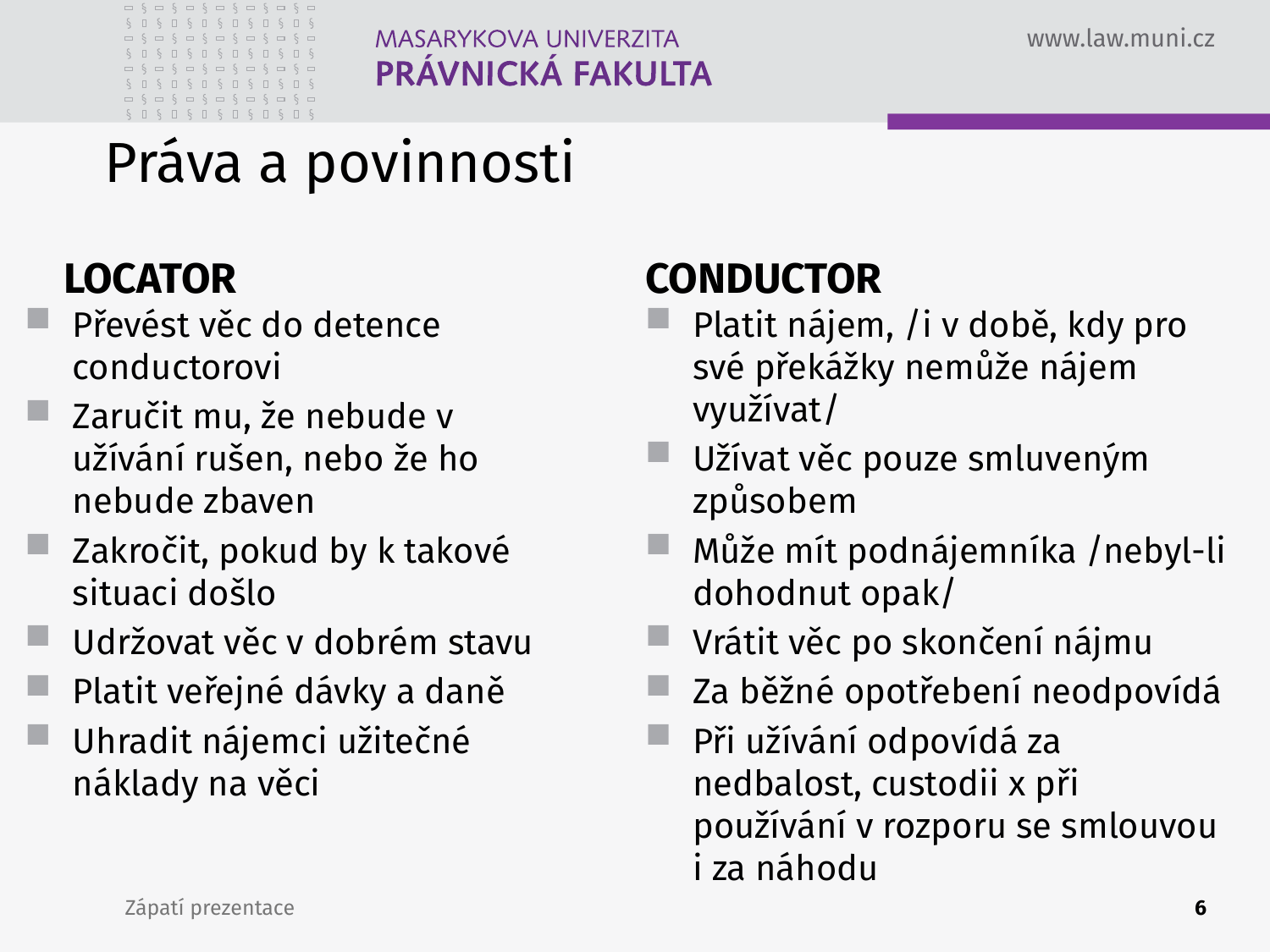

# Práva a povinnosti
LOCATOR
CONDUCTOR
Převést věc do detence conductorovi
Zaručit mu, že nebude v užívání rušen, nebo že ho nebude zbaven
Zakročit, pokud by k takové situaci došlo
Udržovat věc v dobrém stavu
Platit veřejné dávky a daně
Uhradit nájemci užitečné náklady na věci
Platit nájem, /i v době, kdy pro své překážky nemůže nájem využívat/
Užívat věc pouze smluveným způsobem
Může mít podnájemníka /nebyl-li dohodnut opak/
Vrátit věc po skončení nájmu
Za běžné opotřebení neodpovídá
Při užívání odpovídá za nedbalost, custodii x při používání v rozporu se smlouvou i za náhodu
Zápatí prezentace
6